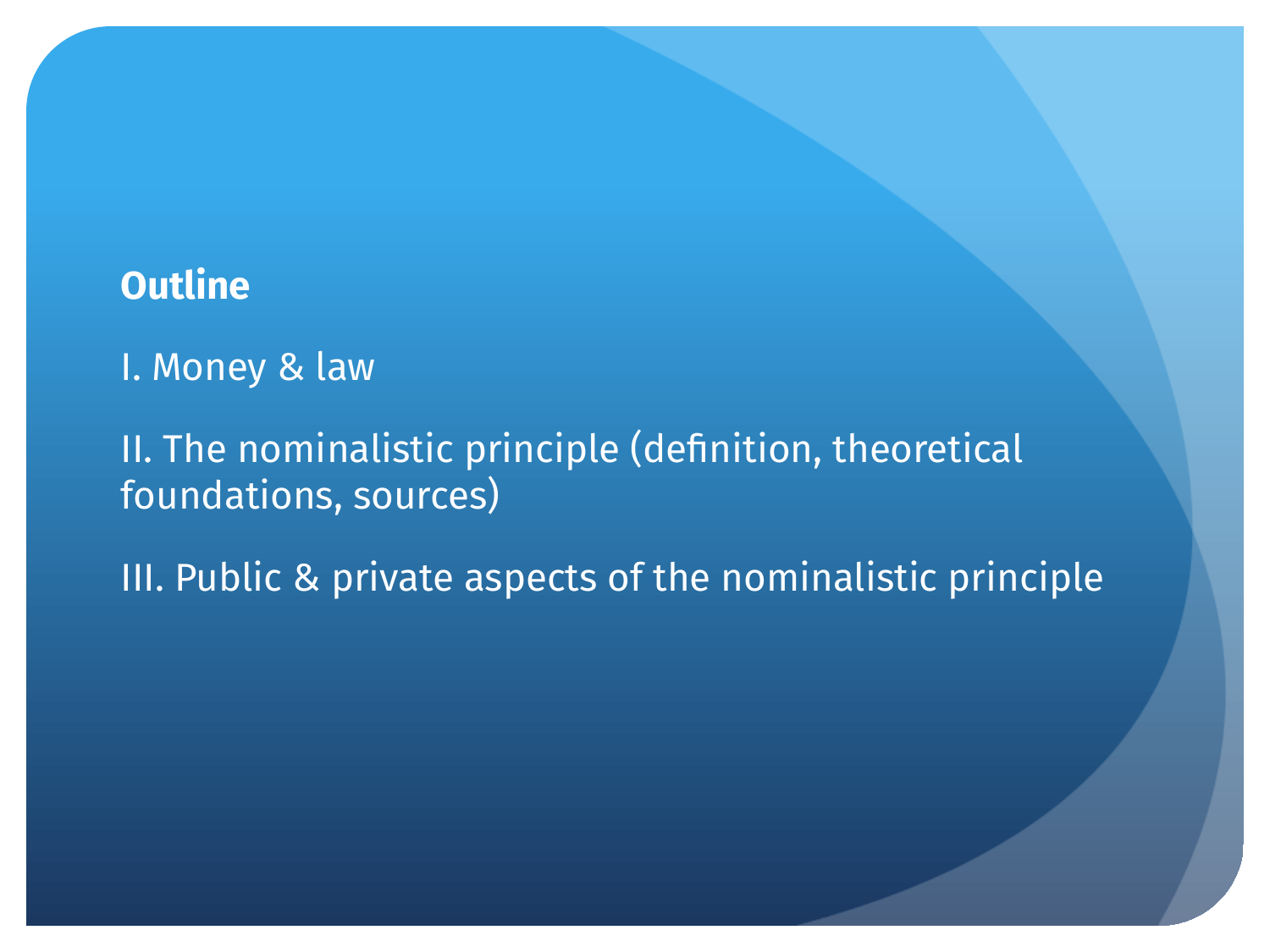

#
Outline
I. Money & law
II. The nominalistic principle (definition, theoretical foundations, sources)
III. Public & private aspects of the nominalistic principle